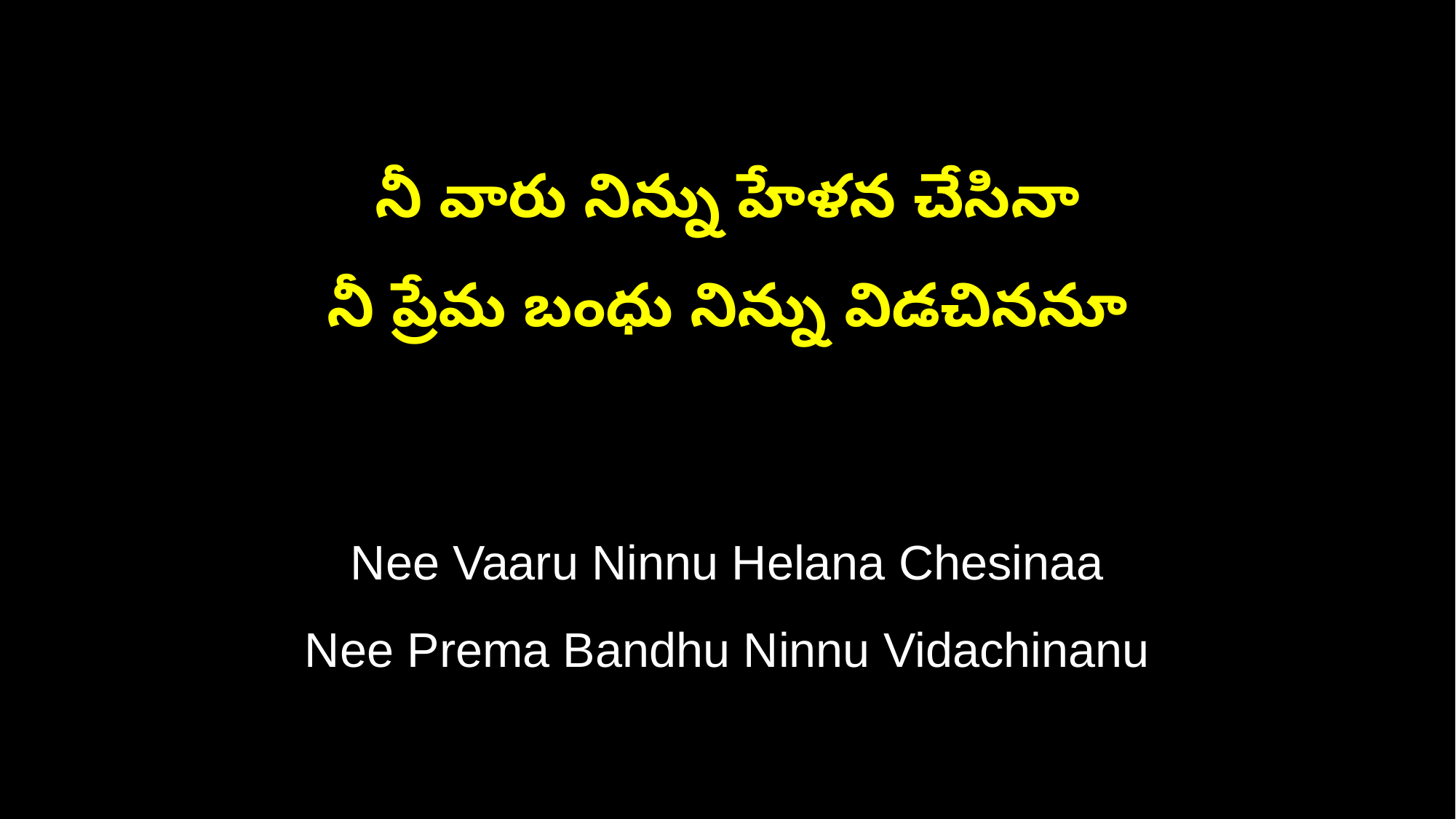

నీ వారు నిన్ను హేళన చేసినా
నీ ప్రేమ బంధు నిన్ను విడచిననూ
Nee Vaaru Ninnu Helana Chesinaa
Nee Prema Bandhu Ninnu Vidachinanu